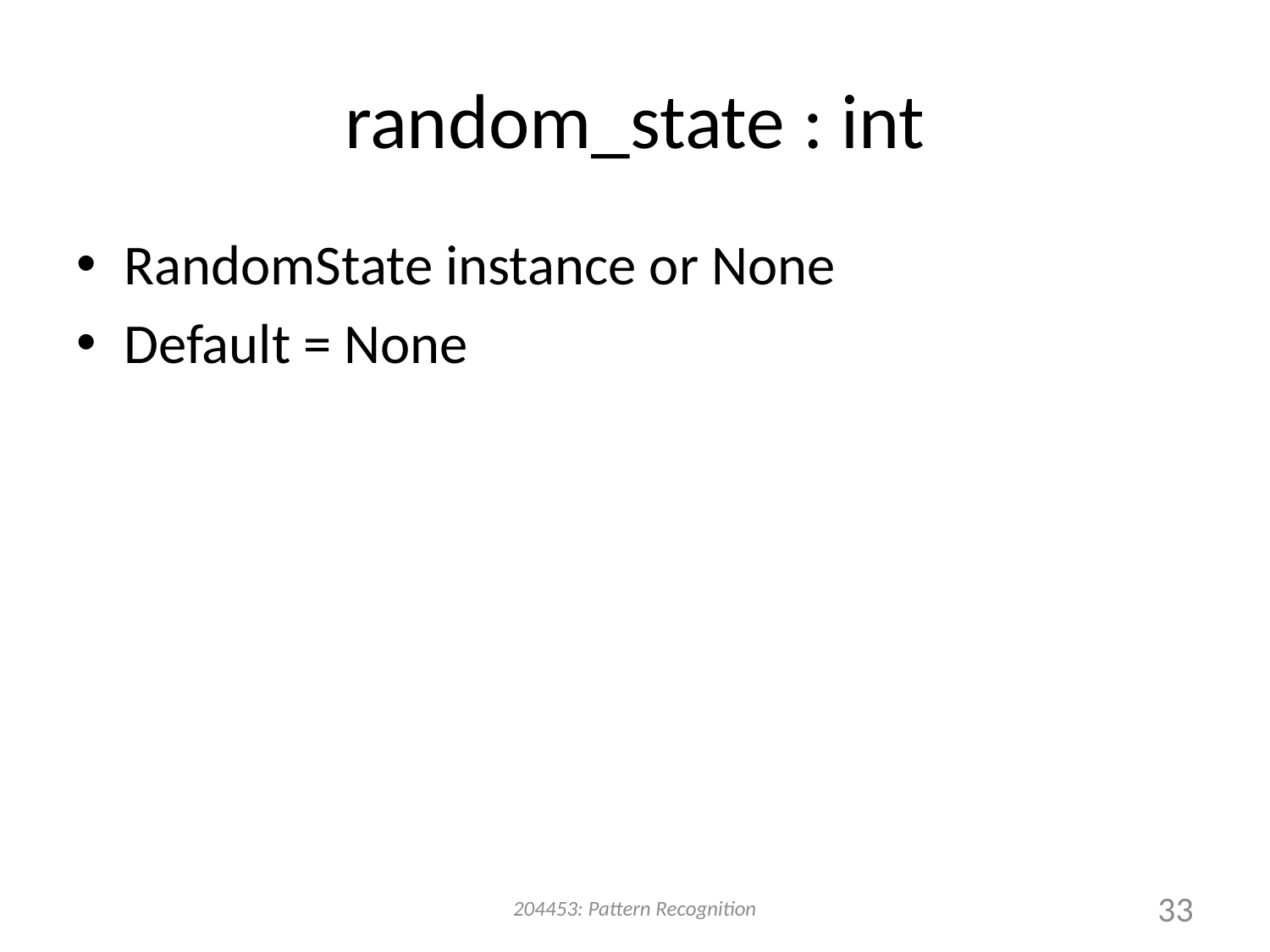

# random_state : int
RandomState instance or None
Default = None
204453: Pattern Recognition
33